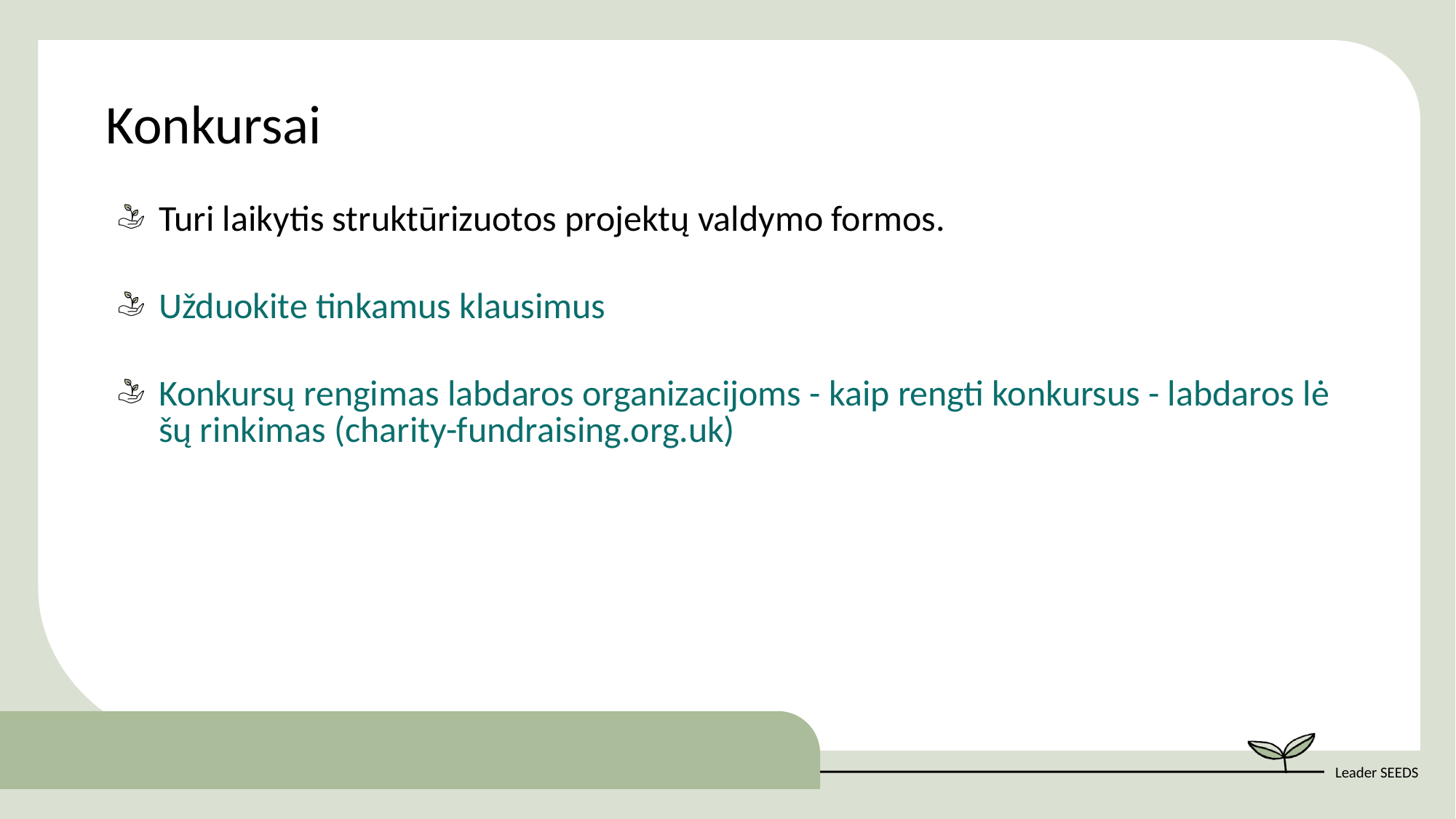

Konkursai
Turi laikytis struktūrizuotos projektų valdymo formos.

Užduokite tinkamus klausimus

Konkursų rengimas labdaros organizacijoms - kaip rengti konkursus - labdaros lėšų rinkimas (charity-fundraising.org.uk)